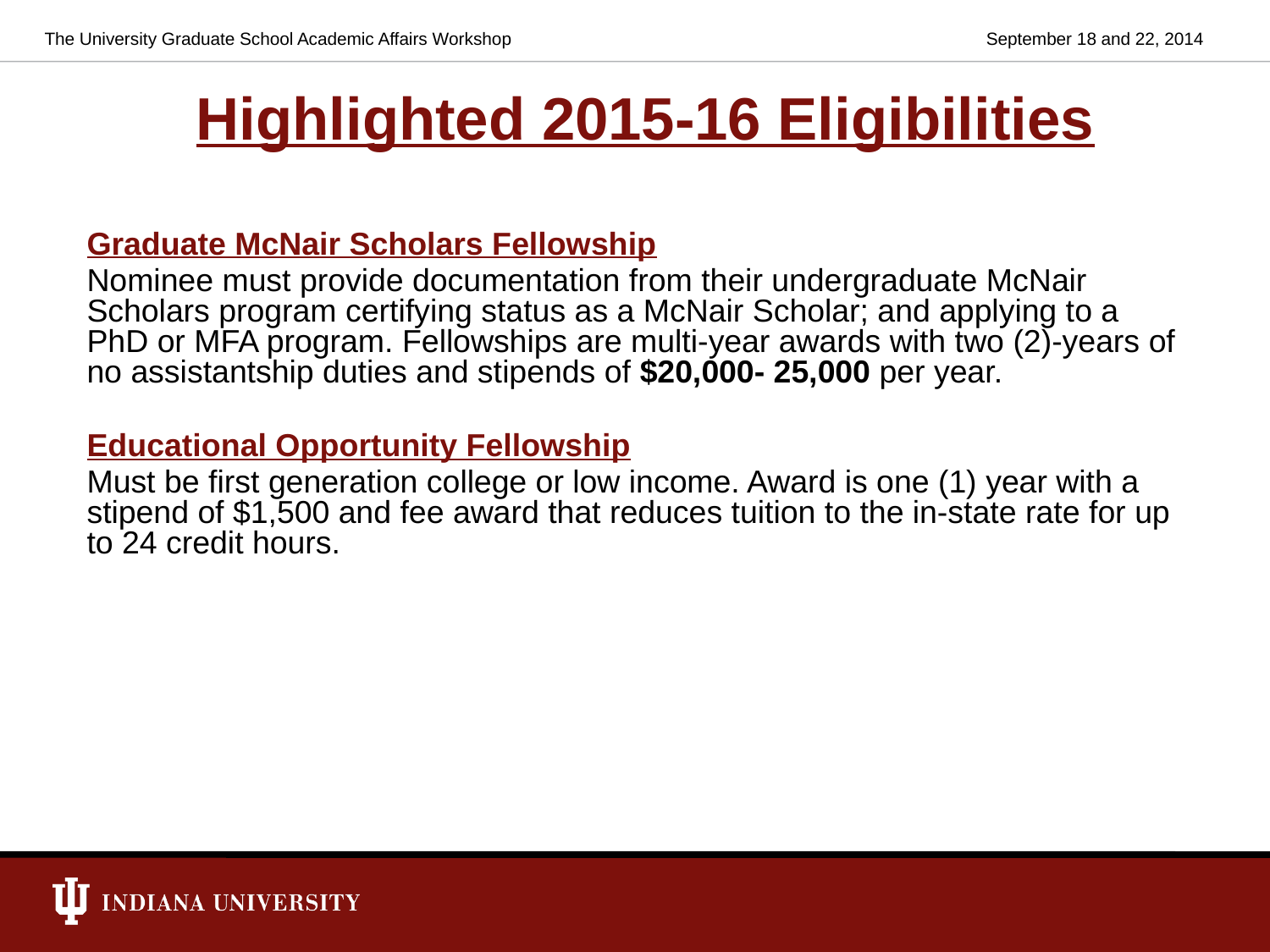

The University Graduate School Academic Affairs Workshop
September 18 and 22, 2014

# Highlighted 2015-16 Eligibilities

Graduate McNair Scholars Fellowship
Nominee must provide documentation from their undergraduate McNair Scholars program certifying status as a McNair Scholar; and applying to a PhD or MFA program. Fellowships are multi-year awards with two (2)-years of no assistantship duties and stipends of $20,000- 25,000 per year.

Educational Opportunity Fellowship
Must be first generation college or low income. Award is one (1) year with a stipend of $1,500 and fee award that reduces tuition to the in-state rate for up to 24 credit hours.